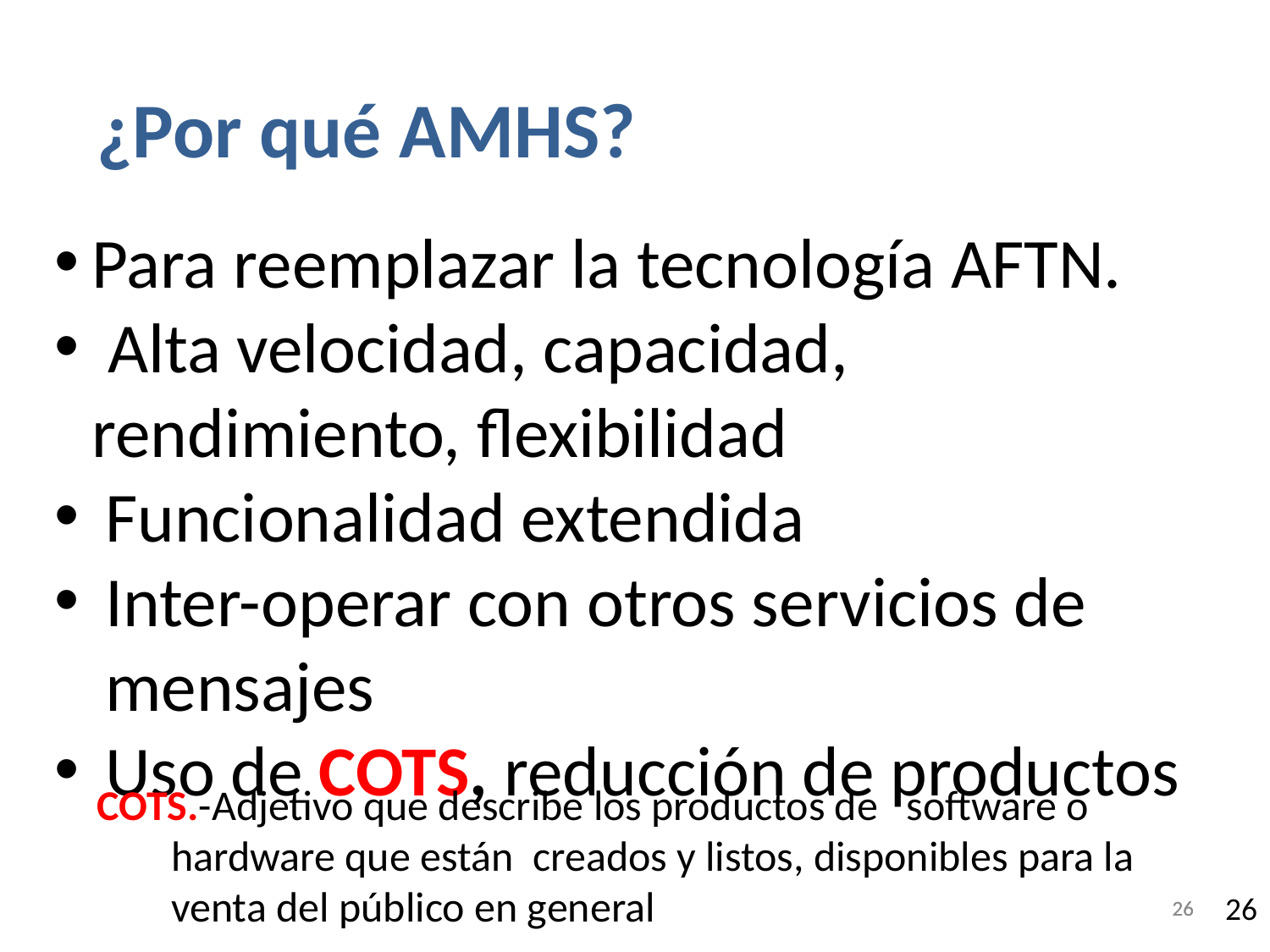

¿Por qué AMHS?
Para reemplazar la tecnología AFTN.
 Alta velocidad, capacidad, rendimiento, flexibilidad
Funcionalidad extendida
Inter-operar con otros servicios de mensajes
Uso de COTS, reducción de productos
COTS.-Adjetivo que describe los productos de   software o hardware que están  creados y listos, disponibles para la venta del público en general
26
26
26